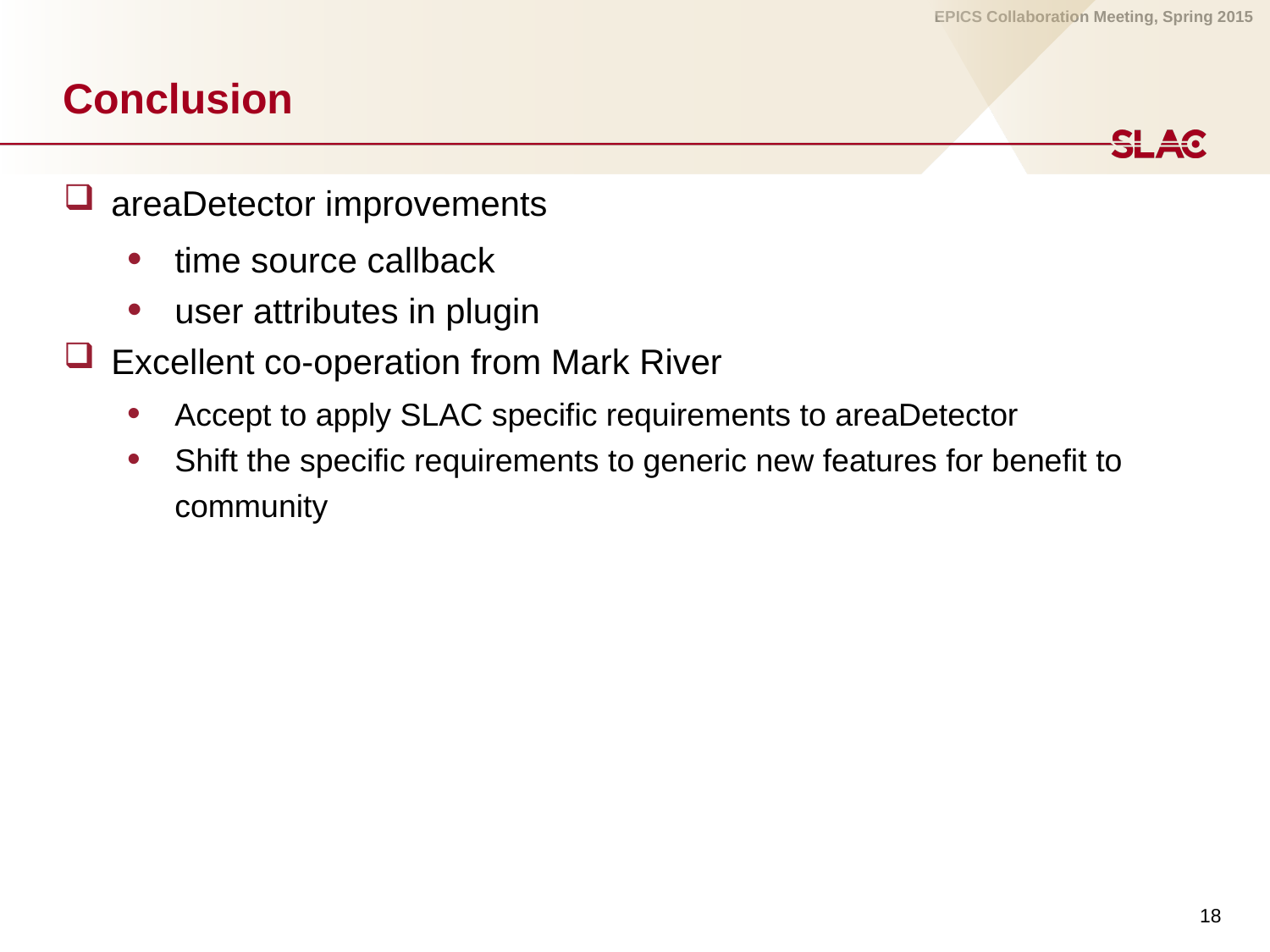

# Conclusion
areaDetector improvements
time source callback
user attributes in plugin
Excellent co-operation from Mark River
Accept to apply SLAC specific requirements to areaDetector
Shift the specific requirements to generic new features for benefit to community
18